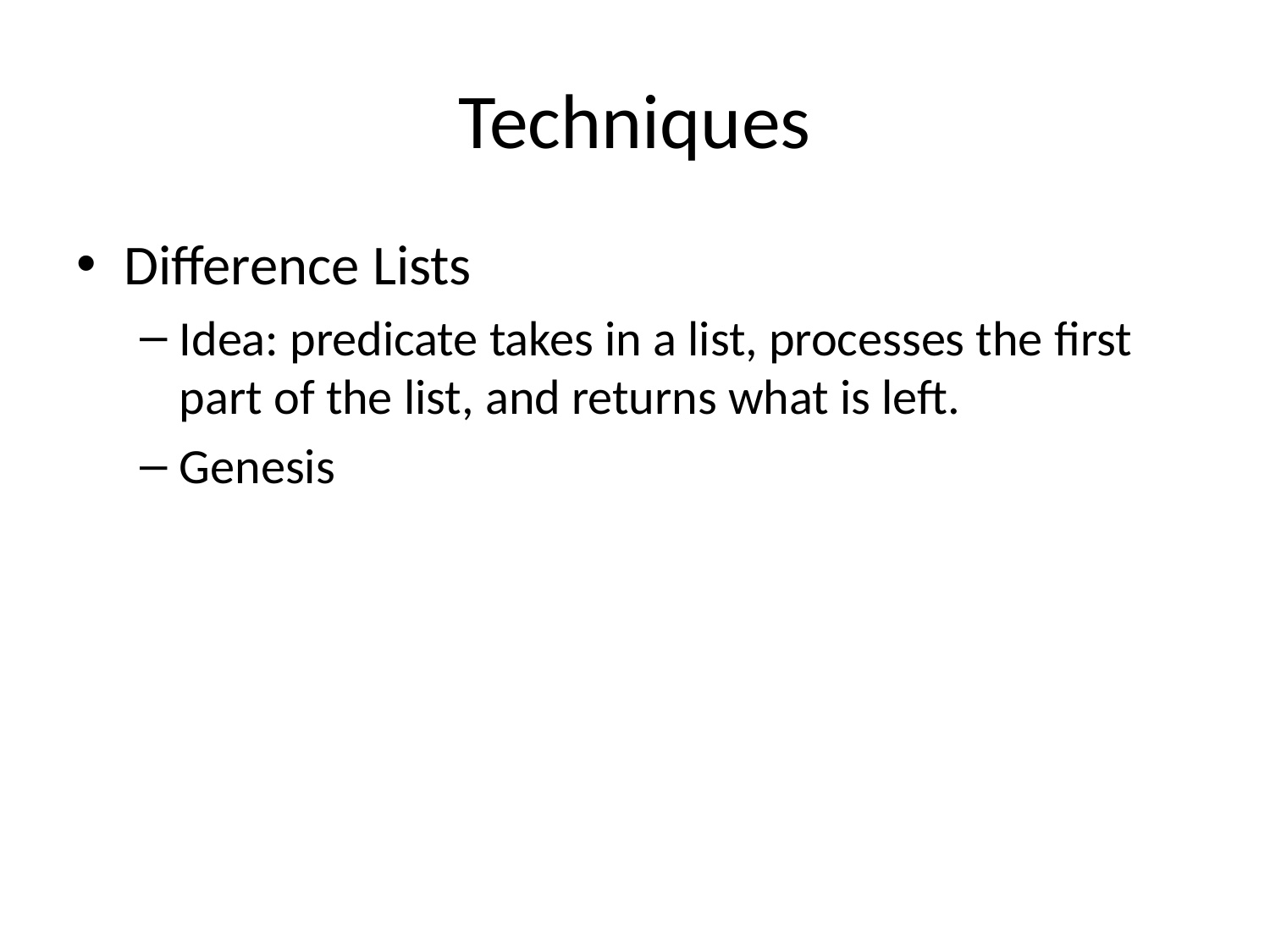

# Techniques
Difference Lists
Idea: predicate takes in a list, processes the first part of the list, and returns what is left.
Genesis